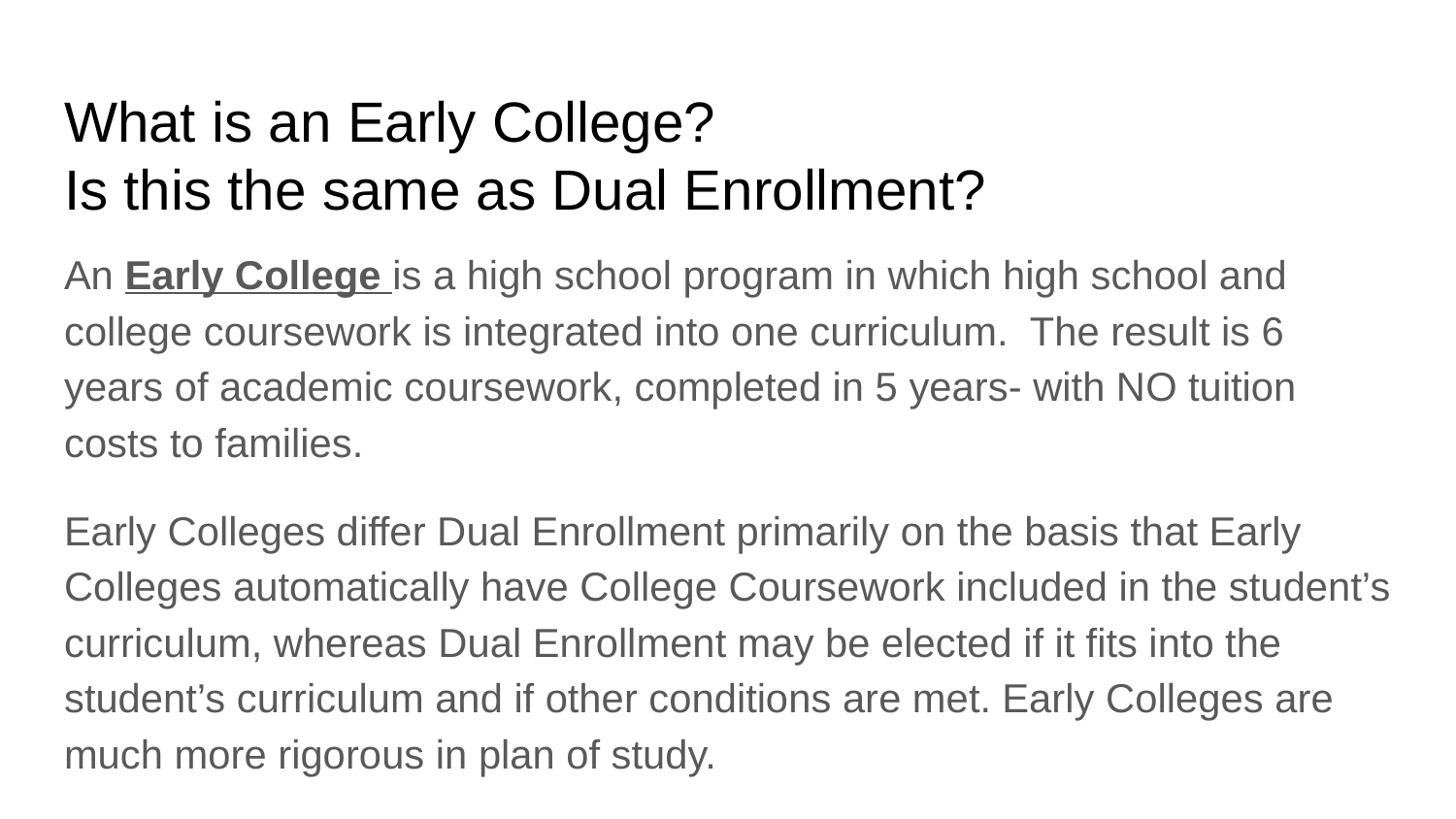

# What is an Early College?
Is this the same as Dual Enrollment?
An Early College is a high school program in which high school and college coursework is integrated into one curriculum.  The result is 6 years of academic coursework, completed in 5 years- with NO tuition costs to families.
Early Colleges differ Dual Enrollment primarily on the basis that Early Colleges automatically have College Coursework included in the student’s curriculum, whereas Dual Enrollment may be elected if it fits into the student’s curriculum and if other conditions are met. Early Colleges are much more rigorous in plan of study.